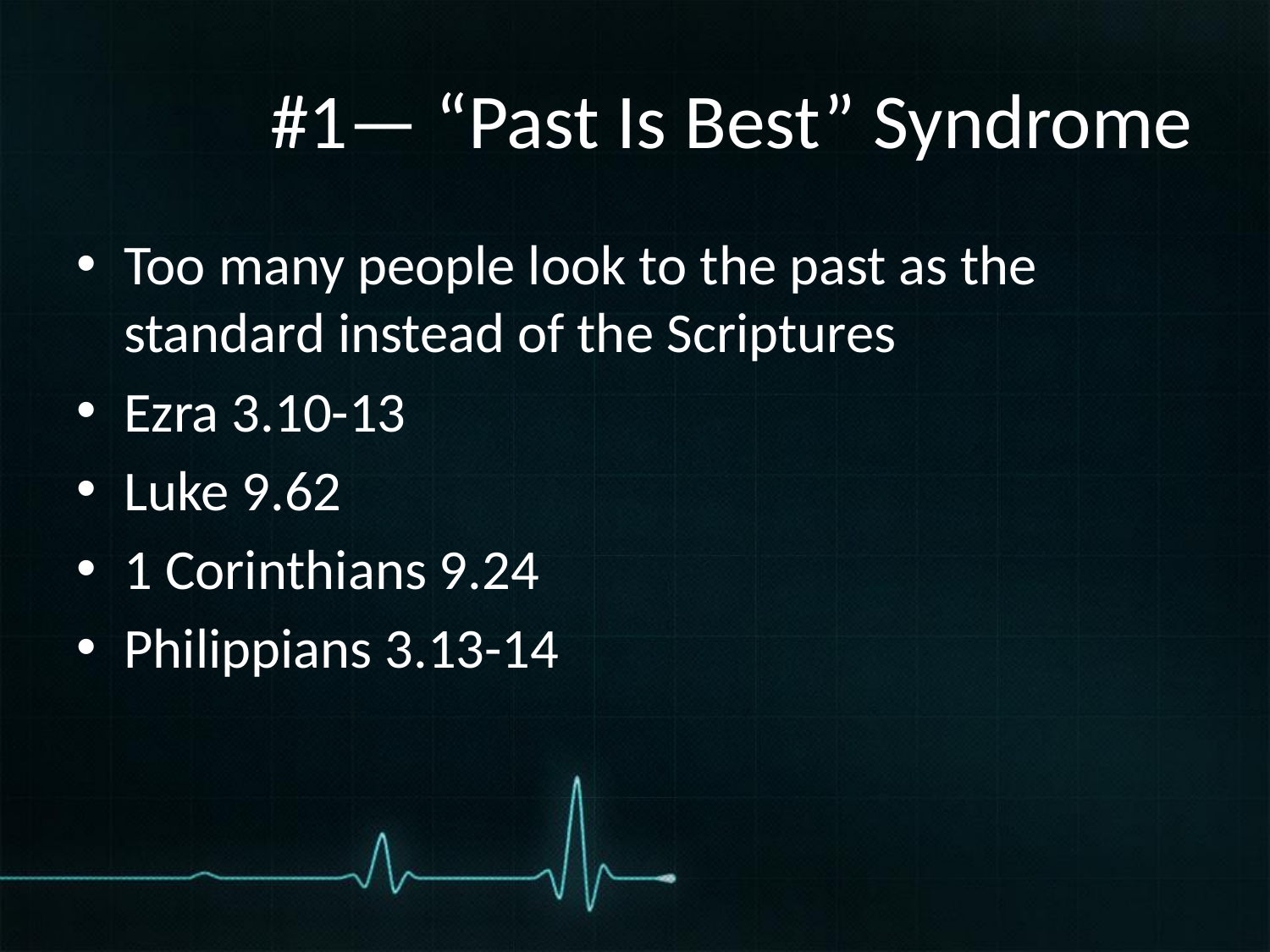

# #1— “Past Is Best” Syndrome
Too many people look to the past as the standard instead of the Scriptures
Ezra 3.10-13
Luke 9.62
1 Corinthians 9.24
Philippians 3.13-14